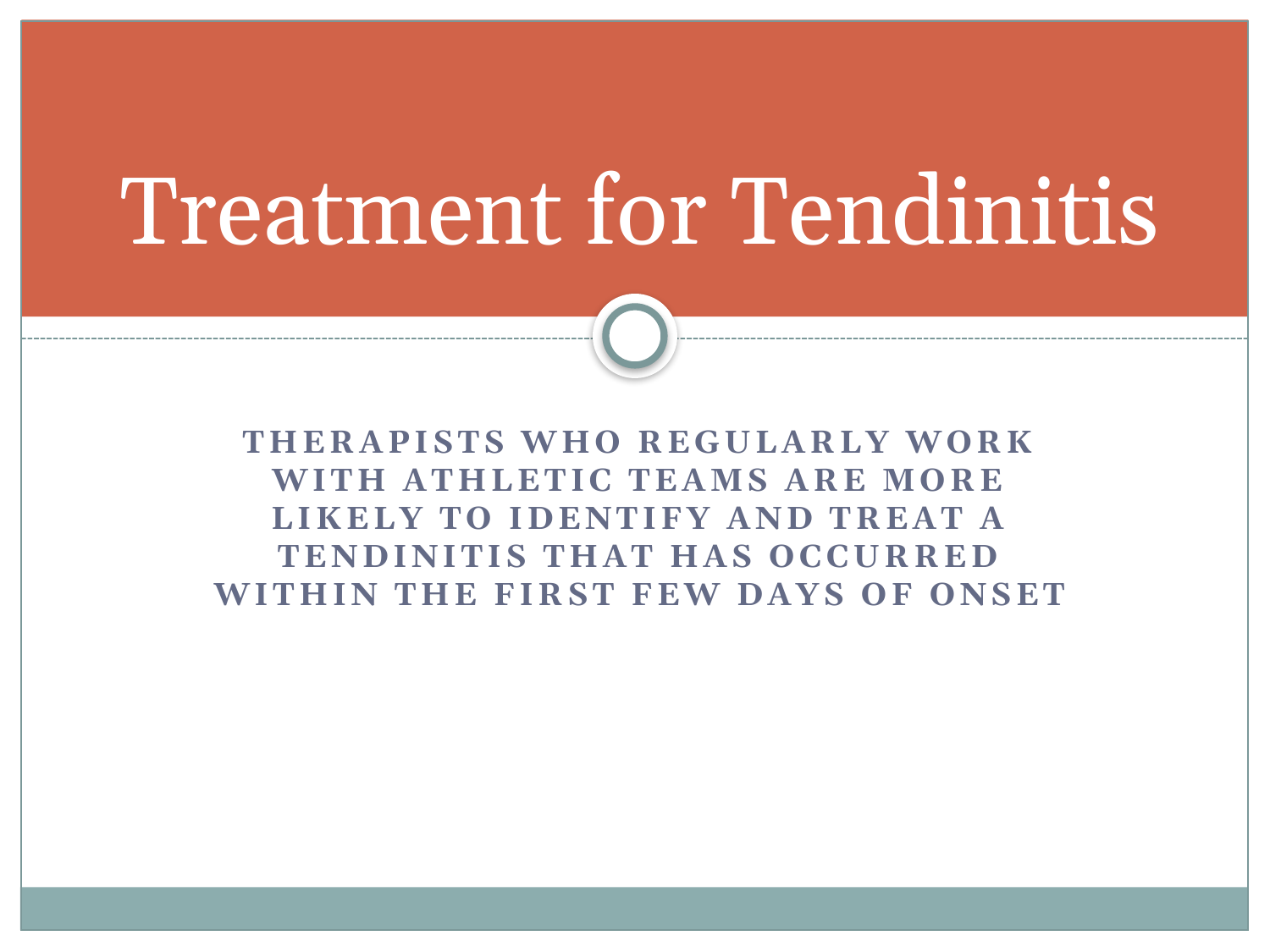

# Treatment for Tendinitis
Therapists who regularly work with athletic teams are more likely to identify and treat a tendinitis that has occurred within the first few days of onset